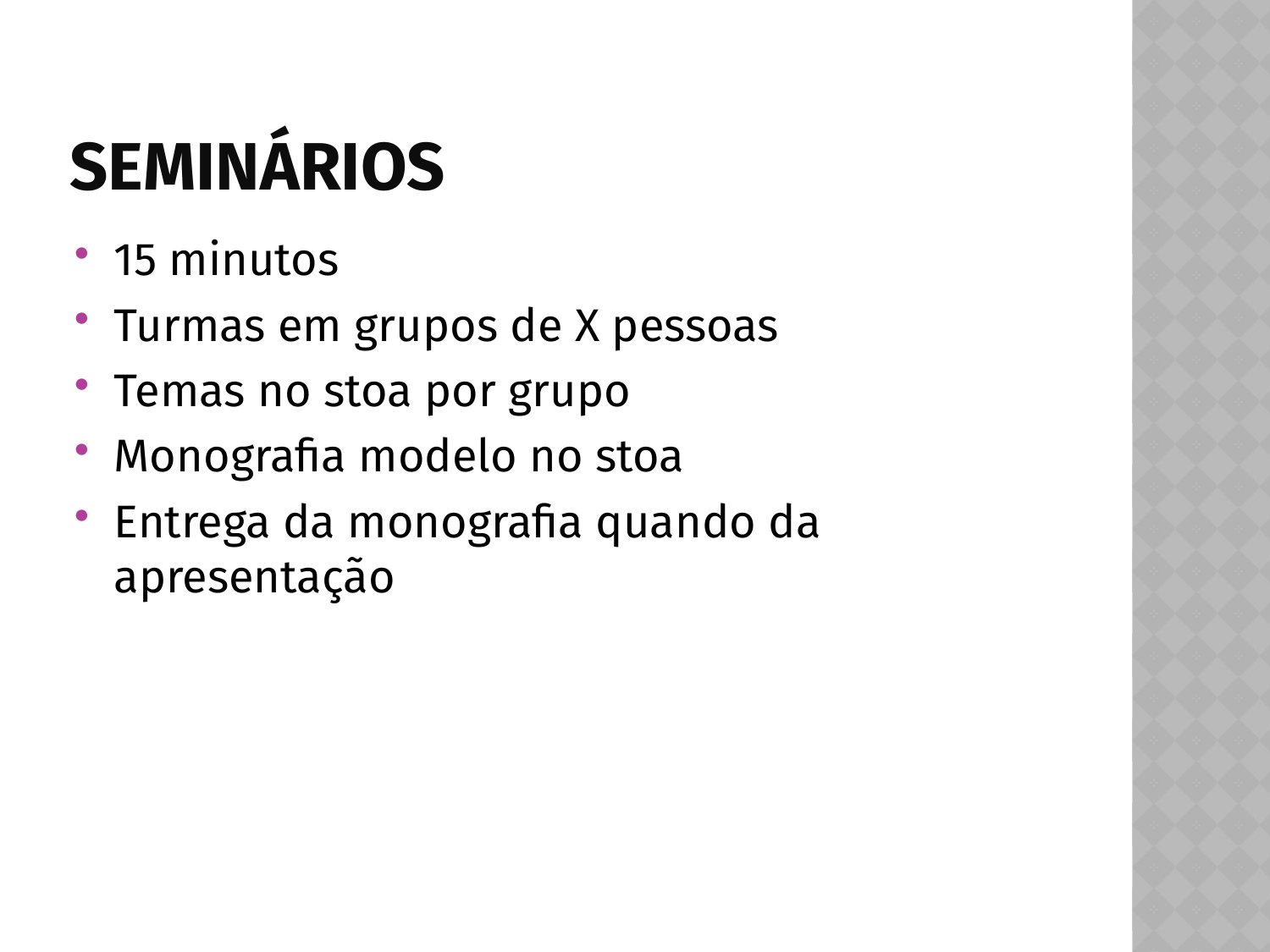

# seminários
15 minutos
Turmas em grupos de X pessoas
Temas no stoa por grupo
Monografia modelo no stoa
Entrega da monografia quando da apresentação